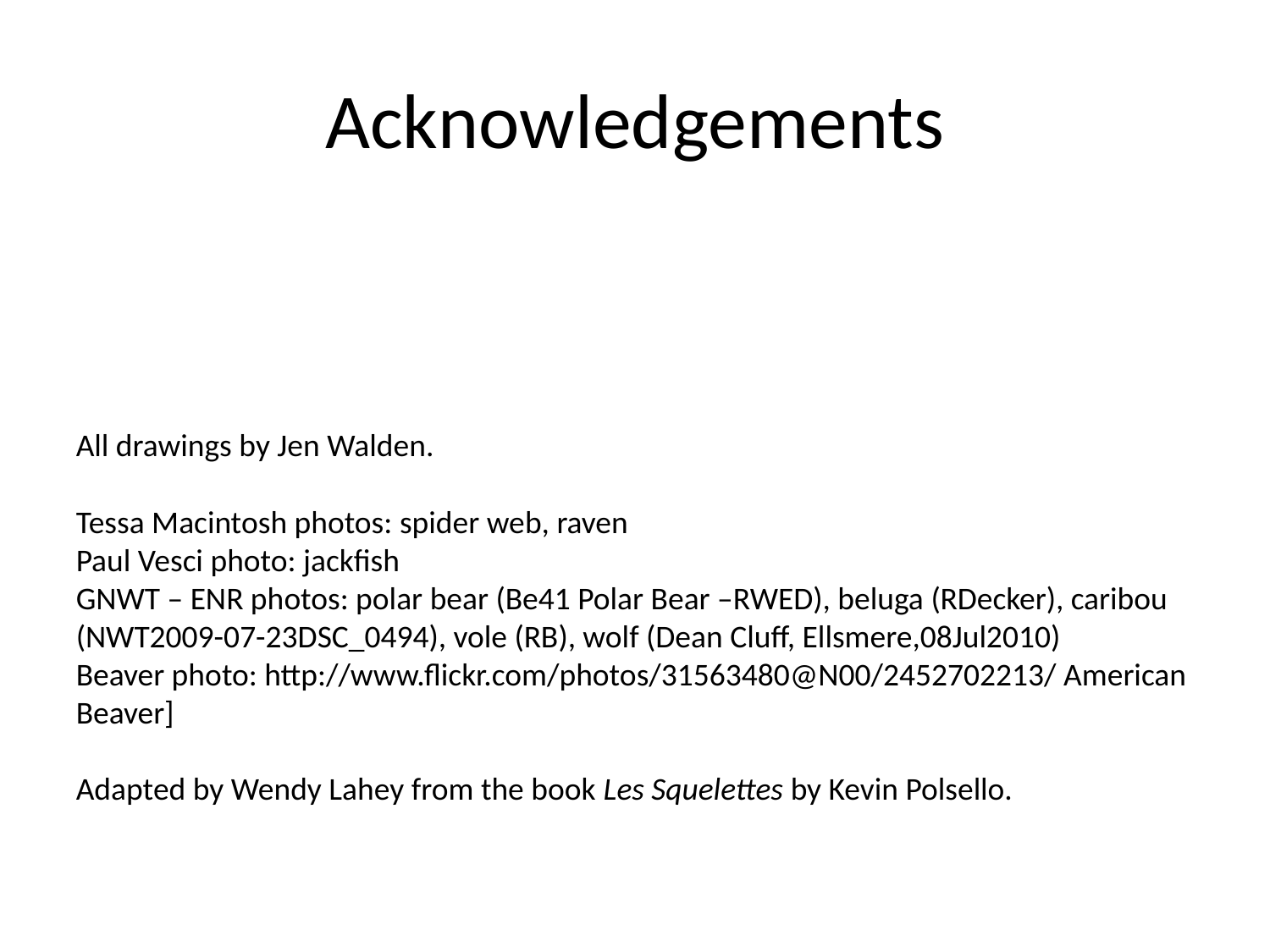

# Acknowledgements
All drawings by Jen Walden.

Tessa Macintosh photos: spider web, raven
Paul Vesci photo: jackfish
GNWT – ENR photos: polar bear (Be41 Polar Bear –RWED), beluga (RDecker), caribou (NWT2009-07-23DSC_0494), vole (RB), wolf (Dean Cluff, Ellsmere,08Jul2010)
Beaver photo: http://www.flickr.com/photos/31563480@N00/2452702213/ American Beaver]

Adapted by Wendy Lahey from the book Les Squelettes by Kevin Polsello.